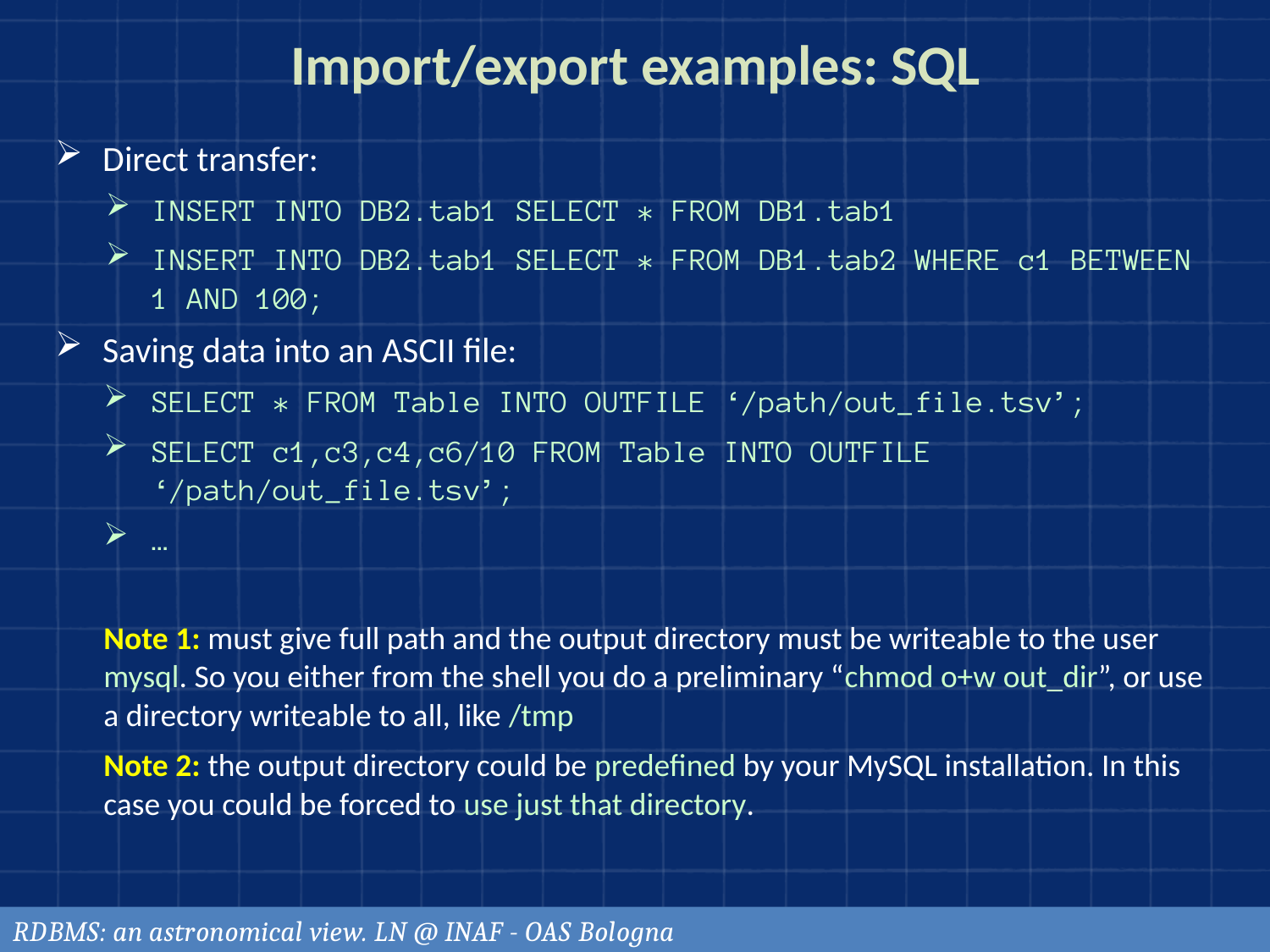

# Import/export examples: SQL
Direct transfer:
INSERT INTO DB2.tab1 SELECT * FROM DB1.tab1
INSERT INTO DB2.tab1 SELECT * FROM DB1.tab2 WHERE c1 BETWEEN 1 AND 100;
Saving data into an ASCII file:
SELECT * FROM Table INTO OUTFILE ‘/path/out_file.tsv’;
SELECT c1,c3,c4,c6/10 FROM Table INTO OUTFILE ‘/path/out_file.tsv’;
…

Note 1: must give full path and the output directory must be writeable to the user mysql. So you either from the shell you do a preliminary “chmod o+w out_dir”, or use a directory writeable to all, like /tmp
Note 2: the output directory could be predefined by your MySQL installation. In this case you could be forced to use just that directory.

RDBMS: an astronomical view. LN @ INAF - OAS Bologna
115